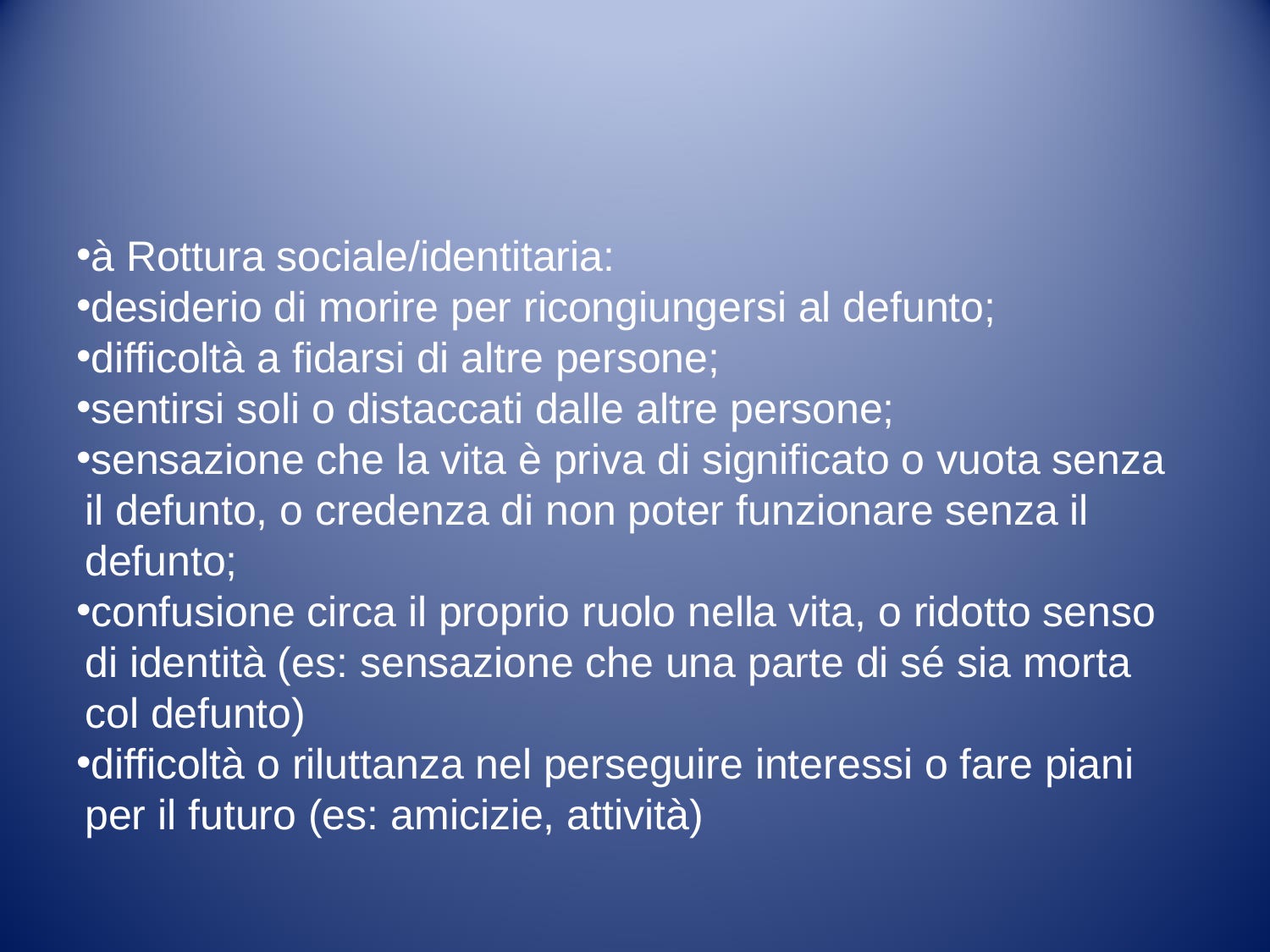

#
à Rottura sociale/identitaria:
desiderio di morire per ricongiungersi al defunto;
difficoltà a fidarsi di altre persone;
sentirsi soli o distaccati dalle altre persone;
sensazione che la vita è priva di significato o vuota senza il defunto, o credenza di non poter funzionare senza il defunto;
confusione circa il proprio ruolo nella vita, o ridotto senso di identità (es: sensazione che una parte di sé sia morta col defunto)
difficoltà o riluttanza nel perseguire interessi o fare piani per il futuro (es: amicizie, attività)